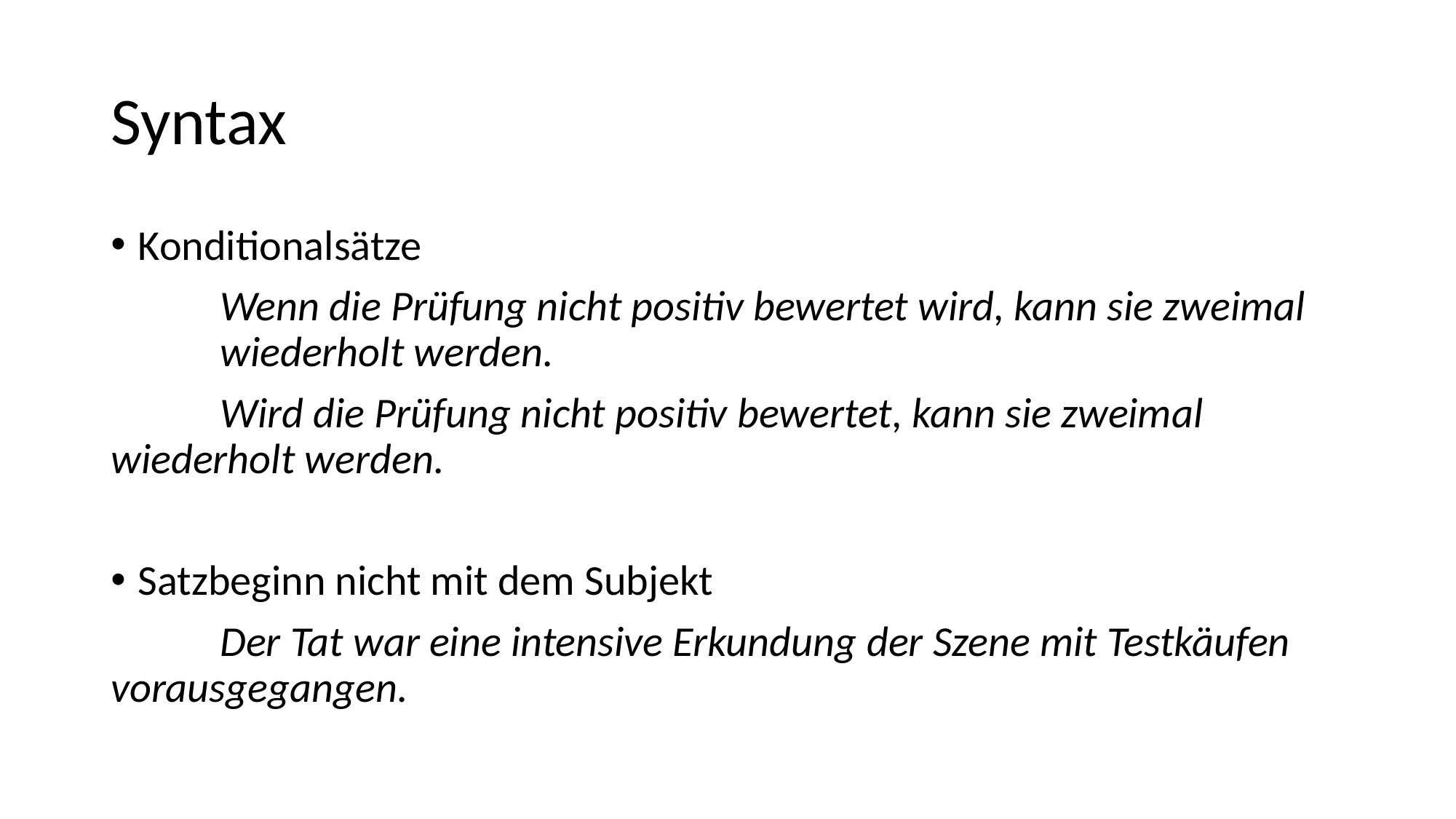

# Syntax
Konditionalsätze
	Wenn die Prüfung nicht positiv bewertet wird, kann sie zweimal 	wiederholt werden.
	Wird die Prüfung nicht positiv bewertet, kann sie zweimal 	wiederholt werden.

Satzbeginn nicht mit dem Subjekt
	Der Tat war eine intensive Erkundung der Szene mit Testkäufen 	vorausgegangen.